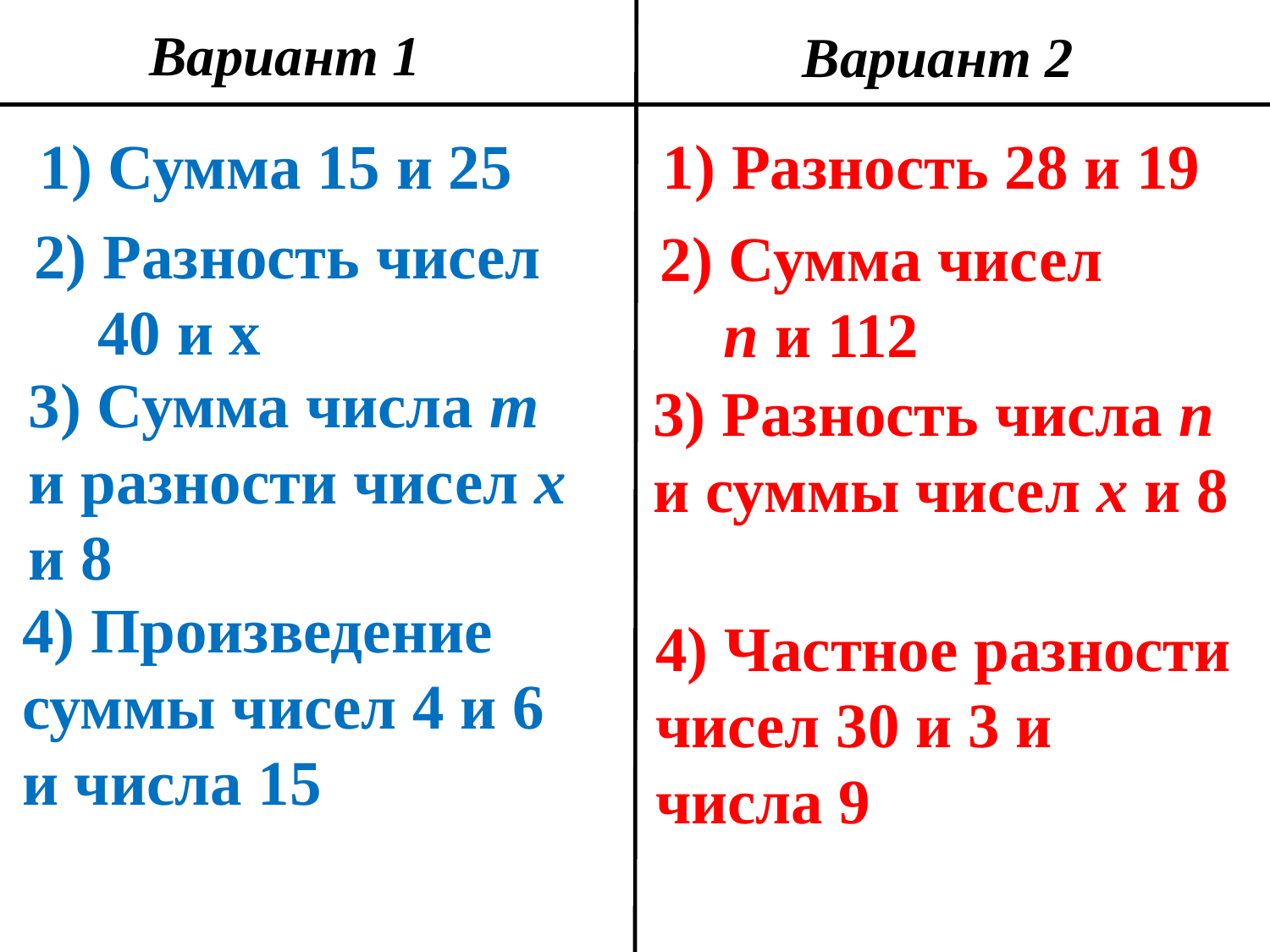

Вариант 1
Вариант 2
1) Разность 28 и 19
1) Сумма 15 и 25
2) Разность чисел
    40 и х
2) Сумма чисел
    n и 112
3) Сумма числа m и разности чисел х и 8
3) Разность числа n и суммы чисел х и 8
4) Произведение суммы чисел 4 и 6 и числа 15
4) Частное разности чисел 30 и 3 и числа 9